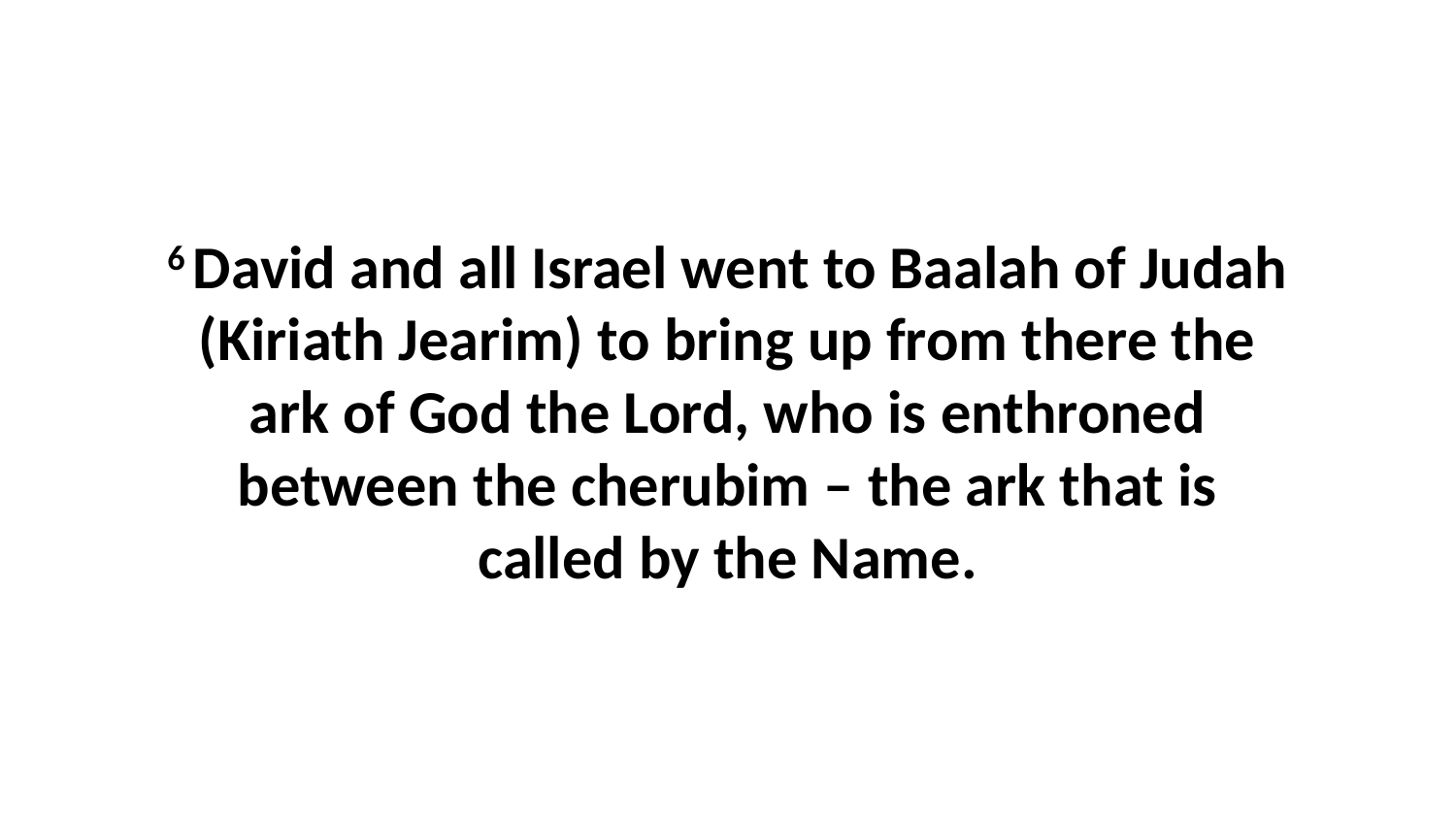

6 David and all Israel went to Baalah of Judah (Kiriath Jearim) to bring up from there the ark of God the Lord, who is enthroned between the cherubim – the ark that is called by the Name.